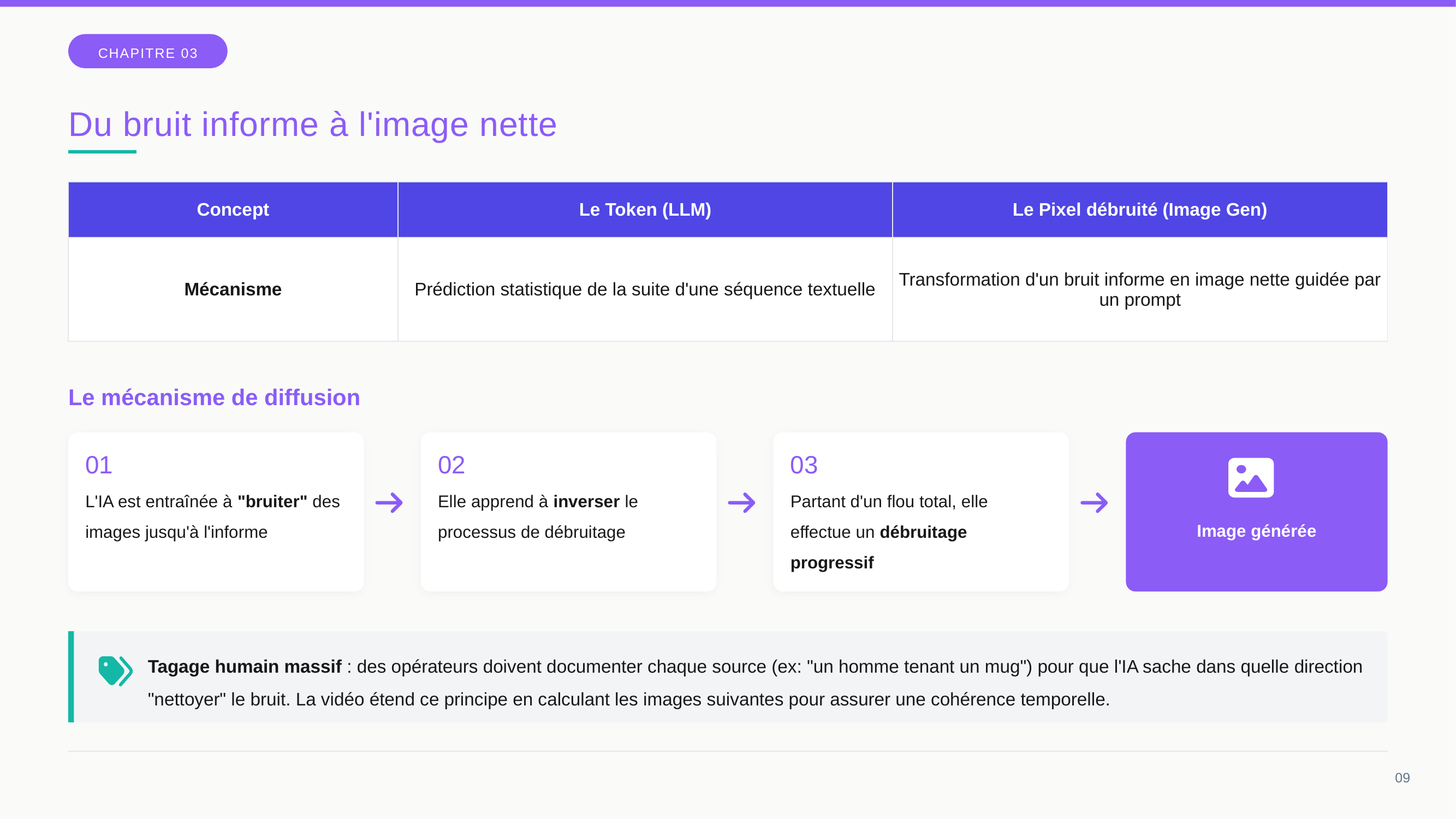

CHAPITRE 03
Du bruit informe à l'image nette

| Concept | Le Token (LLM) | Le Pixel débruité (Image Gen) |
| --- | --- | --- |
| Mécanisme | Prédiction statistique de la suite d'une séquence textuelle | Transformation d'un bruit informe en image nette guidée par un prompt |
Le mécanisme de diffusion

01
02
03

L'IA est entraînée à "bruiter" des images jusqu'à l'informe
Elle apprend à inverser le processus de débruitage
Partant d'un flou total, elle effectue un débruitage progressif

Image générée

Tagage humain massif : des opérateurs doivent documenter chaque source (ex: "un homme tenant un mug") pour que l'IA sache dans quelle direction "nettoyer" le bruit. La vidéo étend ce principe en calculant les images suivantes pour assurer une cohérence temporelle.

09